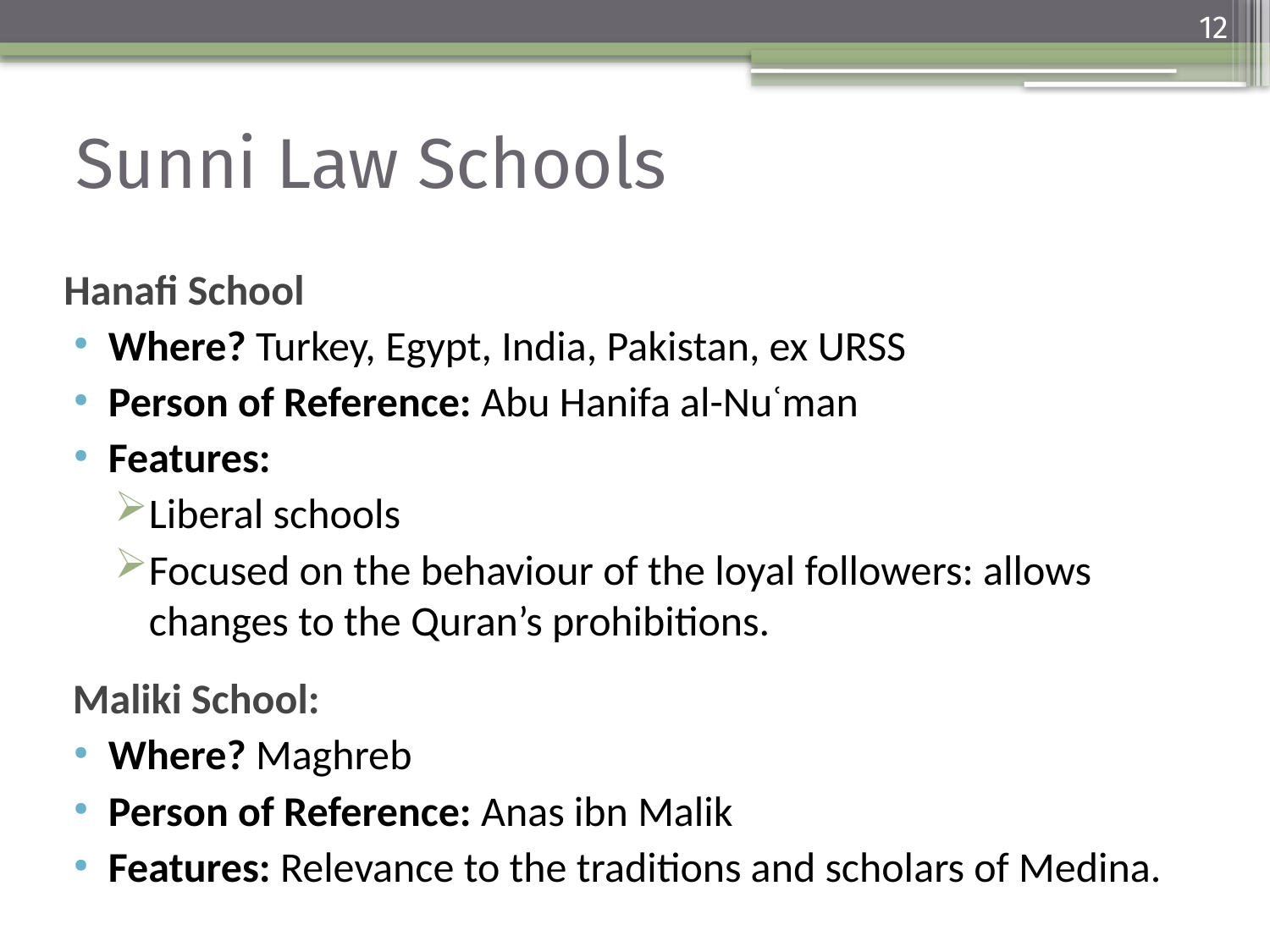

12
# Sunni Law Schools
Hanafi School
Where? Turkey, Egypt, India, Pakistan, ex URSS
Person of Reference: Abu Hanifa al-Nuʿman
Features:
Liberal schools
Focused on the behaviour of the loyal followers: allows changes to the Quran’s prohibitions.

Maliki School:
Where? Maghreb
Person of Reference: Anas ibn Malik
Features: Relevance to the traditions and scholars of Medina.